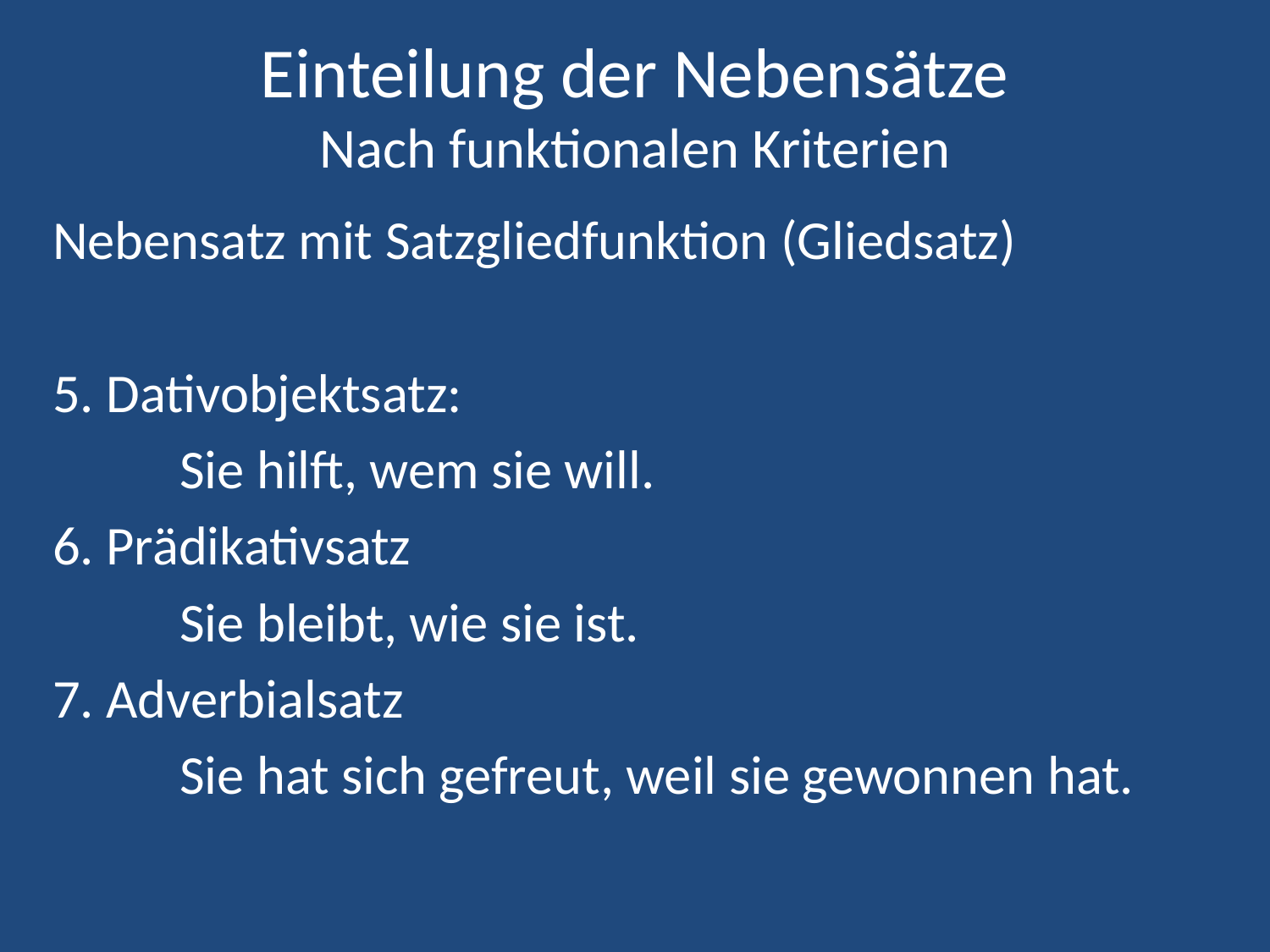

# Einteilung der Nebensätze Nach funktionalen Kriterien
Nebensatz mit Satzgliedfunktion (Gliedsatz)

5. Dativobjektsatz:
	Sie hilft, wem sie will.
6. Prädikativsatz
	Sie bleibt, wie sie ist.
7. Adverbialsatz
	Sie hat sich gefreut, weil sie gewonnen hat.